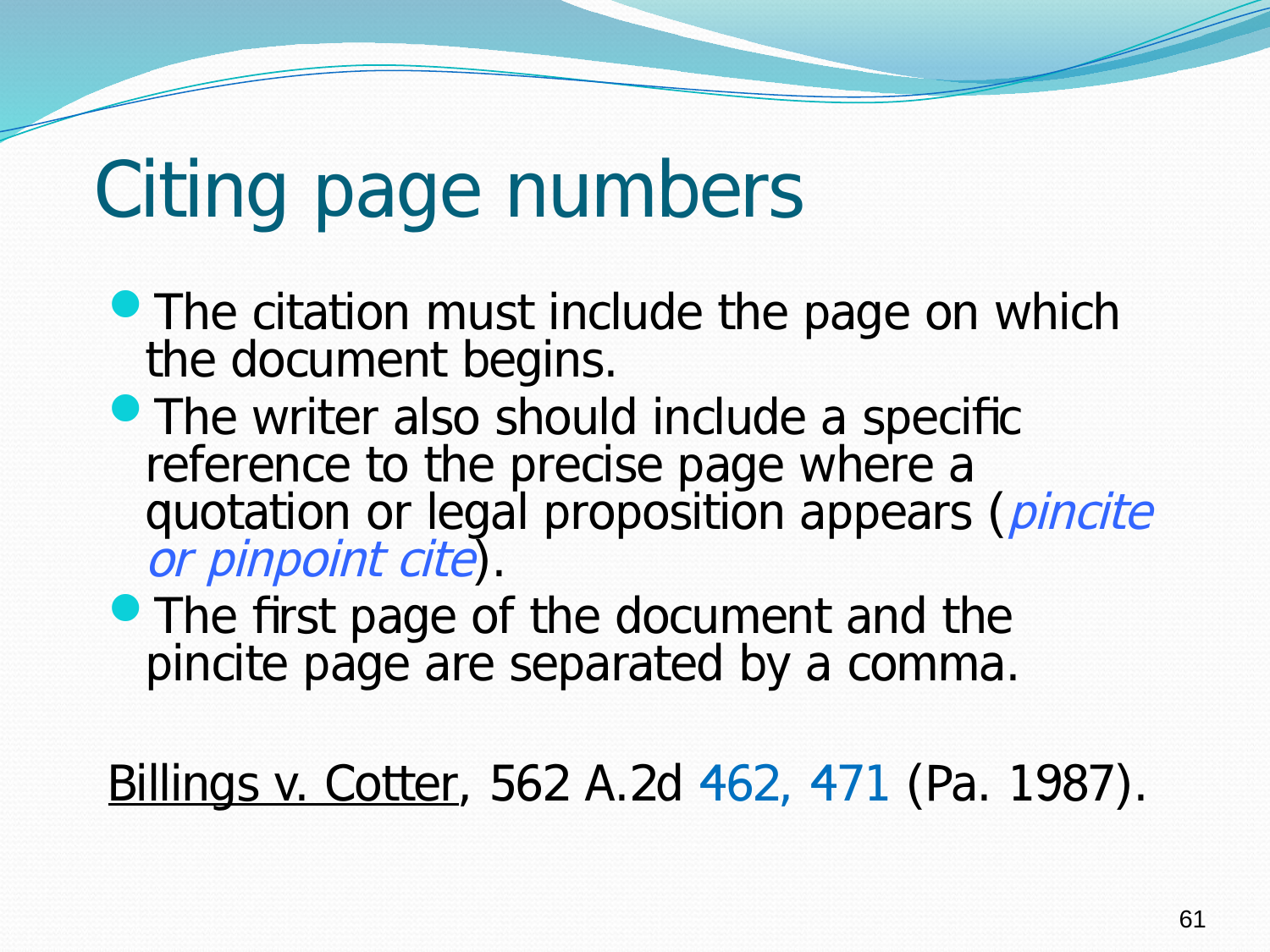

# Citing page numbers
The citation must include the page on which the document begins.
The writer also should include a specific reference to the precise page where a quotation or legal proposition appears (pincite or pinpoint cite).
The first page of the document and the pincite page are separated by a comma.

Billings v. Cotter, 562 A.2d 462, 471 (Pa. 1987).

61